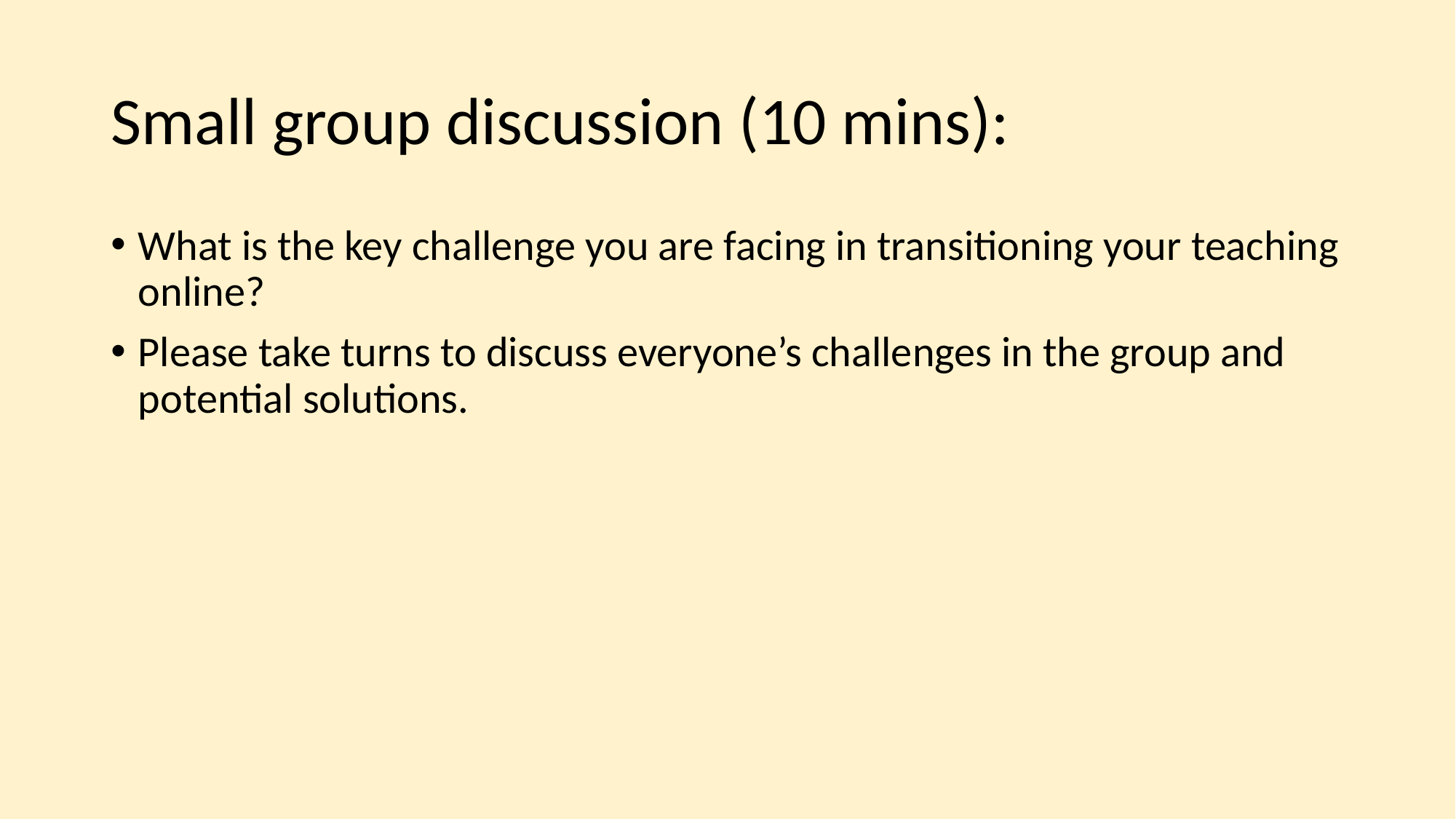

# Small group discussion (10 mins):
What is the key challenge you are facing in transitioning your teaching online?
Please take turns to discuss everyone’s challenges in the group and potential solutions.